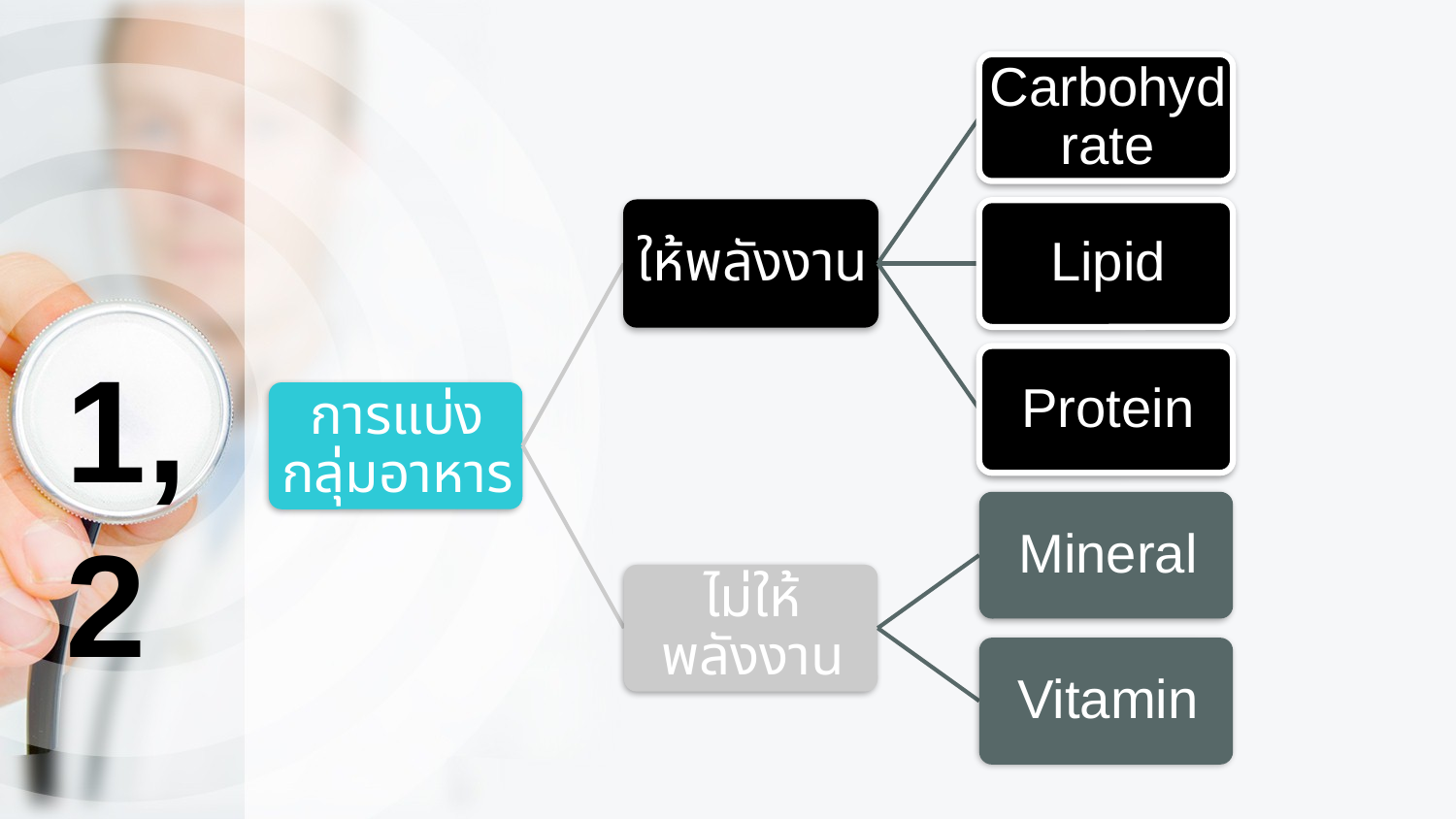

การแบ่งกลุ่มอาหาร

ให้พลังงาน

Carbohydrate

Lipid

Protein

ไม่ให้พลังงาน

Mineral

Vitamin
1,2